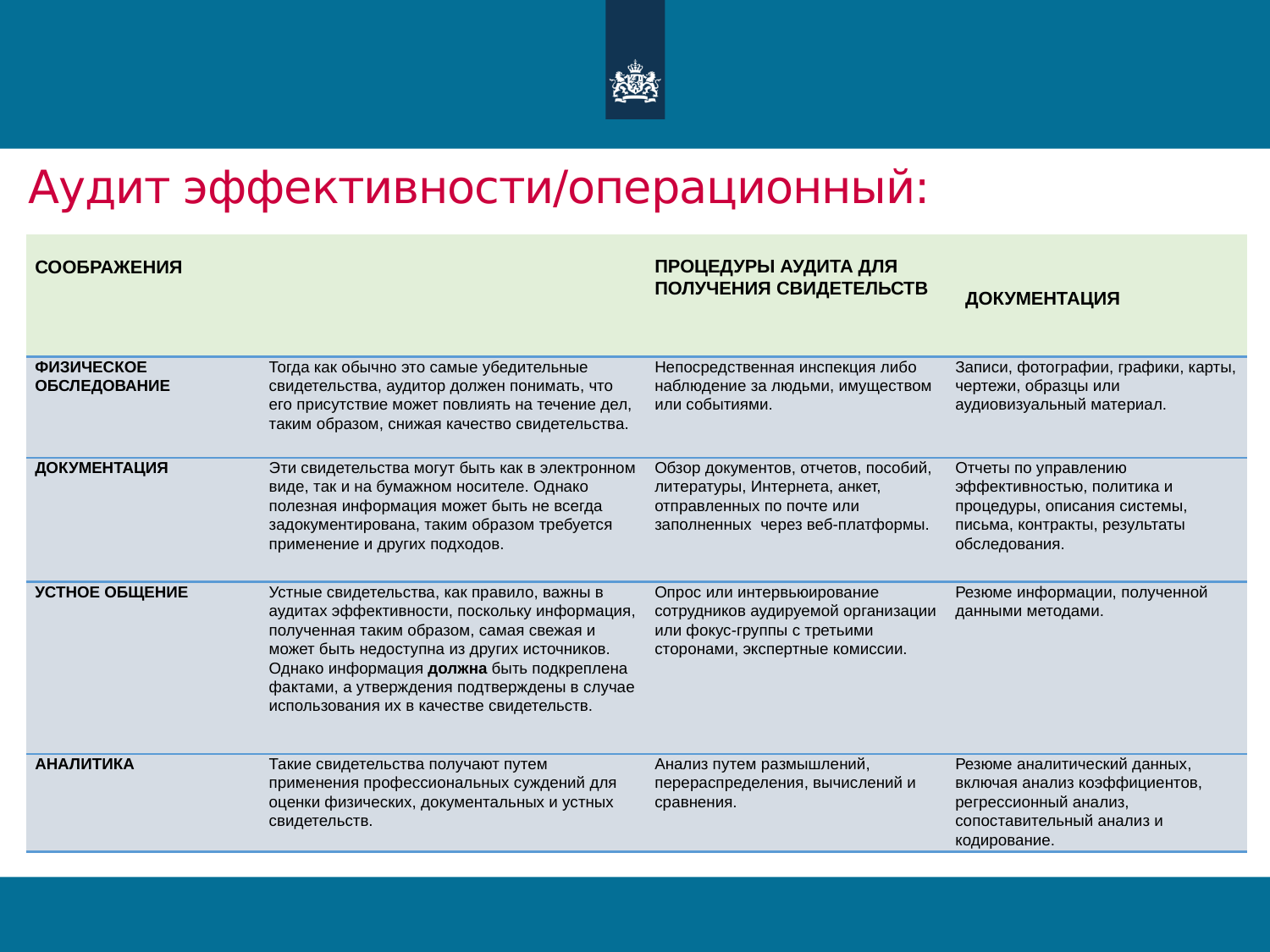

# Аудит эффективности/операционный:
| СООБРАЖЕНИЯ |  | ПРОЦЕДУРЫ АУДИТА ДЛЯ ПОЛУЧЕНИЯ СВИДЕТЕЛЬСТВ | ДОКУМЕНТАЦИЯ |
| --- | --- | --- | --- |
| ФИЗИЧЕСКОЕ ОБСЛЕДОВАНИЕ | Тогда как обычно это самые убедительные свидетельства, аудитор должен понимать, что его присутствие может повлиять на течение дел, таким образом, снижая качество свидетельства. | Непосредственная инспекция либо наблюдение за людьми, имуществом или событиями. | Записи, фотографии, графики, карты, чертежи, образцы или аудиовизуальный материал. |
| ДОКУМЕНТАЦИЯ | Эти свидетельства могут быть как в электронном виде, так и на бумажном носителе. Однако полезная информация может быть не всегда задокументирована, таким образом требуется применение и других подходов. | Обзор документов, отчетов, пособий, литературы, Интернета, анкет, отправленных по почте или заполненных через веб-платформы. | Отчеты по управлению эффективностью, политика и процедуры, описания системы, письма, контракты, результаты обследования. |
| УСТНОЕ ОБЩЕНИЕ | Устные свидетельства, как правило, важны в аудитах эффективности, поскольку информация, полученная таким образом, самая свежая и может быть недоступна из других источников. Однако информация должна быть подкреплена фактами, а утверждения подтверждены в случае использования их в качестве свидетельств. | Опрос или интервьюирование сотрудников аудируемой организации или фокус-группы с третьими сторонами, экспертные комиссии. | Резюме информации, полученной данными методами. |
| АНАЛИТИКА | Такие свидетельства получают путем применения профессиональных суждений для оценки физических, документальных и устных свидетельств. | Анализ путем размышлений, перераспределения, вычислений и сравнения. | Резюме аналитический данных, включая анализ коэффициентов, регрессионный анализ, сопоставительный анализ и кодирование. |